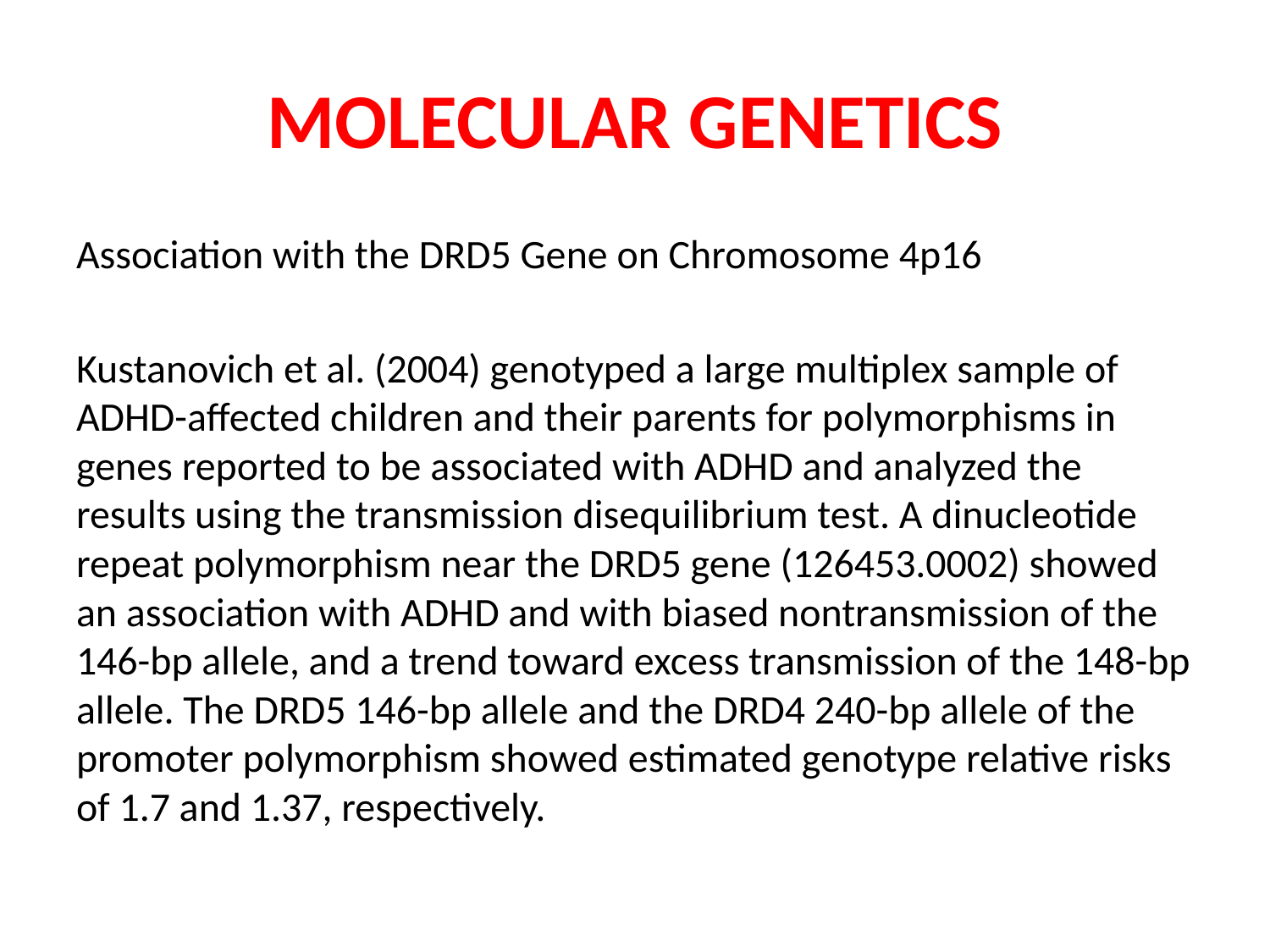

# MOLECULAR GENETICS
Association with the DRD5 Gene on Chromosome 4p16

Kustanovich et al. (2004) genotyped a large multiplex sample of ADHD-affected children and their parents for polymorphisms in genes reported to be associated with ADHD and analyzed the results using the transmission disequilibrium test. A dinucleotide repeat polymorphism near the DRD5 gene (126453.0002) showed an association with ADHD and with biased nontransmission of the 146-bp allele, and a trend toward excess transmission of the 148-bp allele. The DRD5 146-bp allele and the DRD4 240-bp allele of the promoter polymorphism showed estimated genotype relative risks of 1.7 and 1.37, respectively.